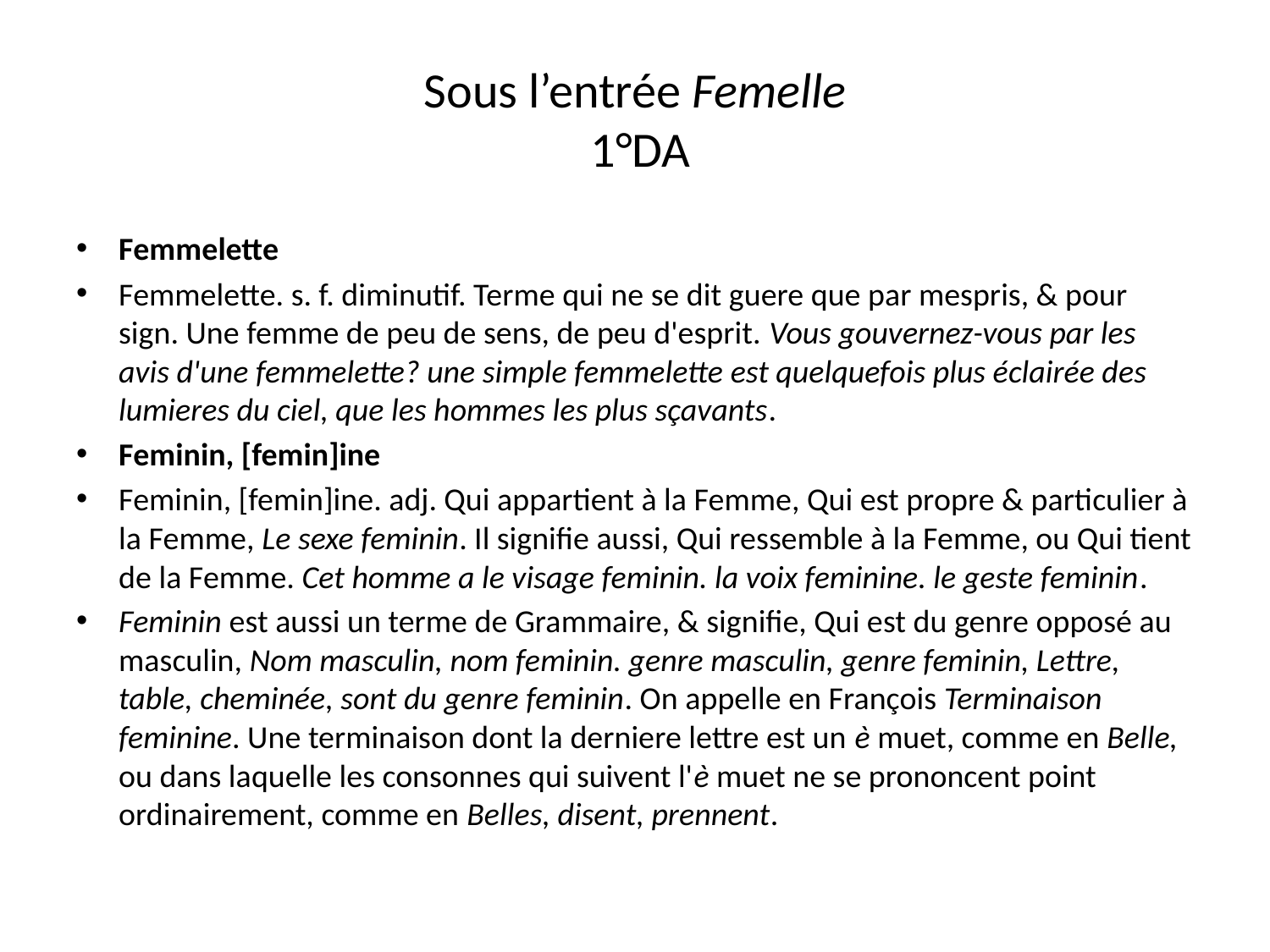

# Sous l’entrée Femelle 1°DA
Femmelette
Femmelette. s. f. diminutif. Terme qui ne se dit guere que par mespris, & pour sign. Une femme de peu de sens, de peu d'esprit. Vous gouvernez-vous par les avis d'une femmelette? une simple femmelette est quelquefois plus éclairée des lumieres du ciel, que les hommes les plus sçavants.
Feminin, [femin]ine
Feminin, [femin]ine. adj. Qui appartient à la Femme, Qui est propre & particulier à la Femme, Le sexe feminin. Il signifie aussi, Qui ressemble à la Femme, ou Qui tient de la Femme. Cet homme a le visage feminin. la voix feminine. le geste feminin.
Feminin est aussi un terme de Grammaire, & signifie, Qui est du genre opposé au masculin, Nom masculin, nom feminin. genre masculin, genre feminin, Lettre, table, cheminée, sont du genre feminin. On appelle en François Terminaison feminine. Une terminaison dont la derniere lettre est un è muet, comme en Belle, ou dans laquelle les consonnes qui suivent l'è muet ne se prononcent point ordinairement, comme en Belles, disent, prennent.